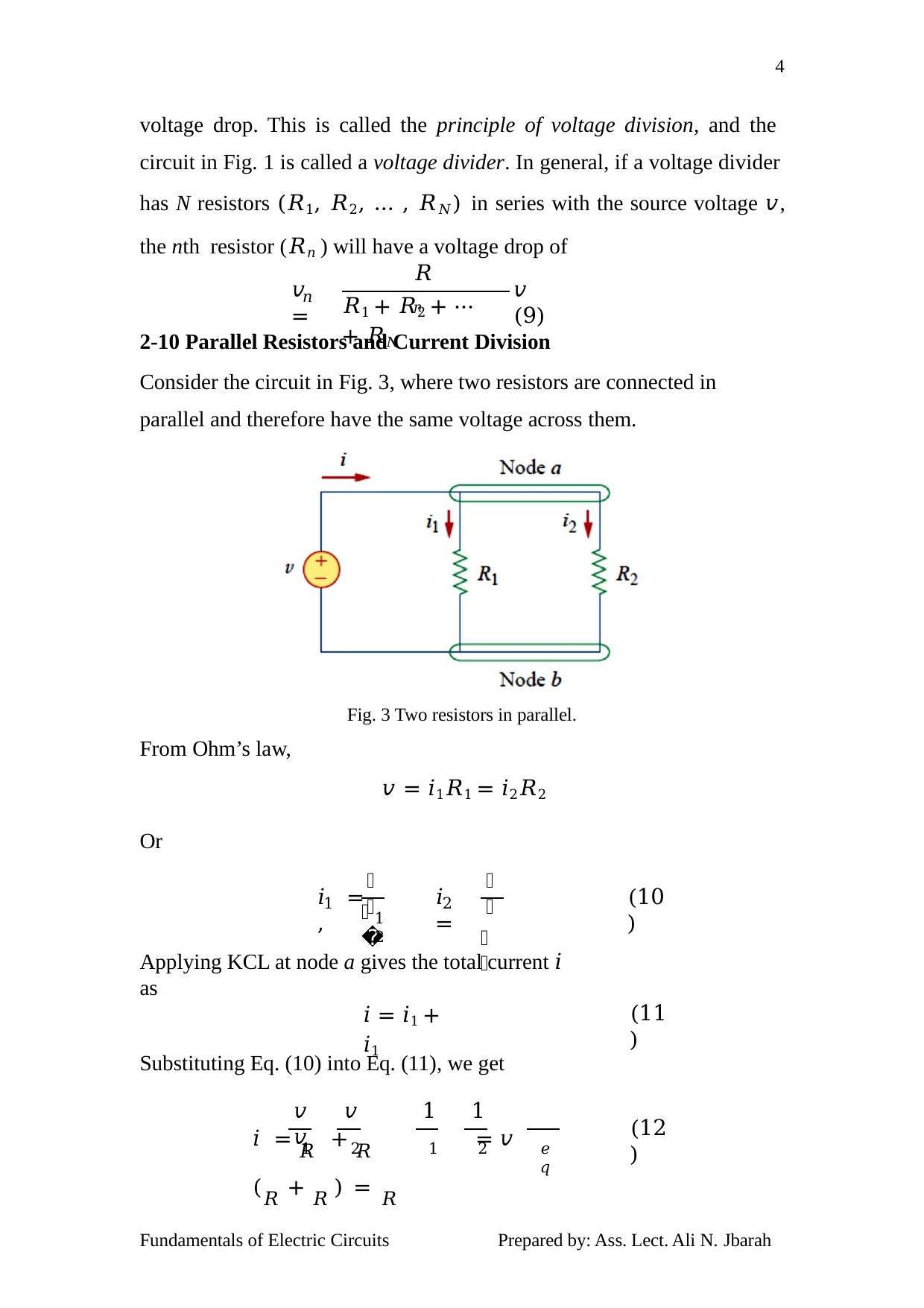

4

voltage drop. This is called the principle of voltage division, and the  circuit in Fig. 1 is called a voltage divider. In general, if a voltage divider  has N resistors (𝑅1, 𝑅2, … , 𝑅𝑁) in series with the source voltage 𝑣, the nth  resistor (𝑅𝑛 ) will have a voltage drop of
𝑅𝑛
𝑣	=
𝑣	(9)
𝑛
𝑅1 + 𝑅2 + ⋯ + 𝑅𝑁

2-10 Parallel Resistors and Current Division
Consider the circuit in Fig. 3, where two resistors are connected in  parallel and therefore have the same voltage across them.

Fig. 3 Two resistors in parallel.
From Ohm’s law,
𝑣 = 𝑖1𝑅1 = 𝑖2𝑅2

Or
𝑣
𝑅
𝑣
𝑖   =	,
𝑖	=
(10)
1
2
𝑅

1	2
Applying KCL at node a gives the total current 𝑖 as
𝑖 = 𝑖1 + 𝑖1
(11)
Substituting Eq. (10) into Eq. (11), we get
𝑣	𝑣	1	1	𝑣
(12)
𝑖  = 𝑅  + 𝑅	= 𝑣 (𝑅 + 𝑅 ) = 𝑅

1
2
1
2
𝑒𝑞
Fundamentals of Electric Circuits
Prepared by: Ass. Lect. Ali N. Jbarah